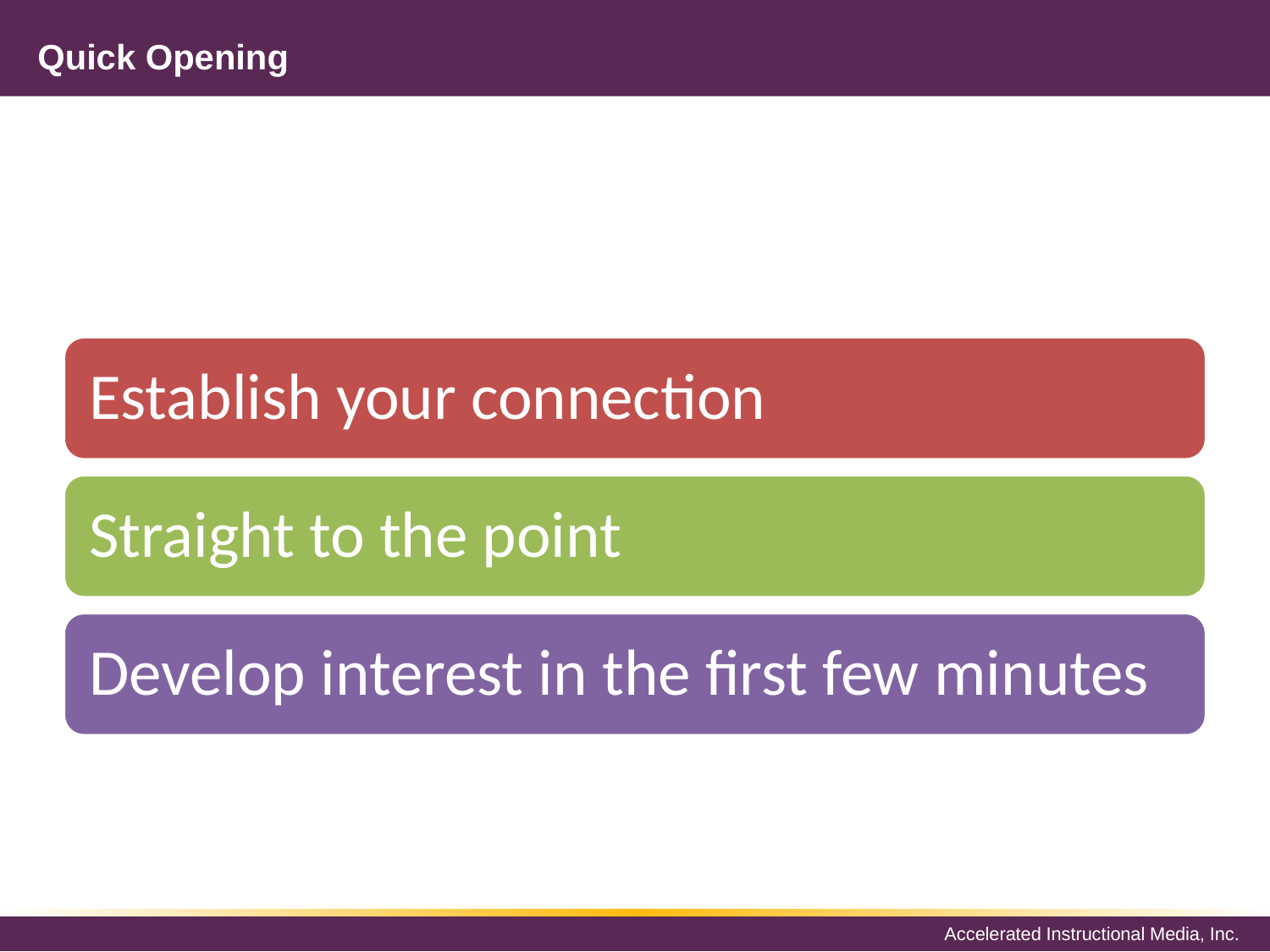

# Quick Opening

Establish your connection
Straight to the point
Develop interest in the first few minutes